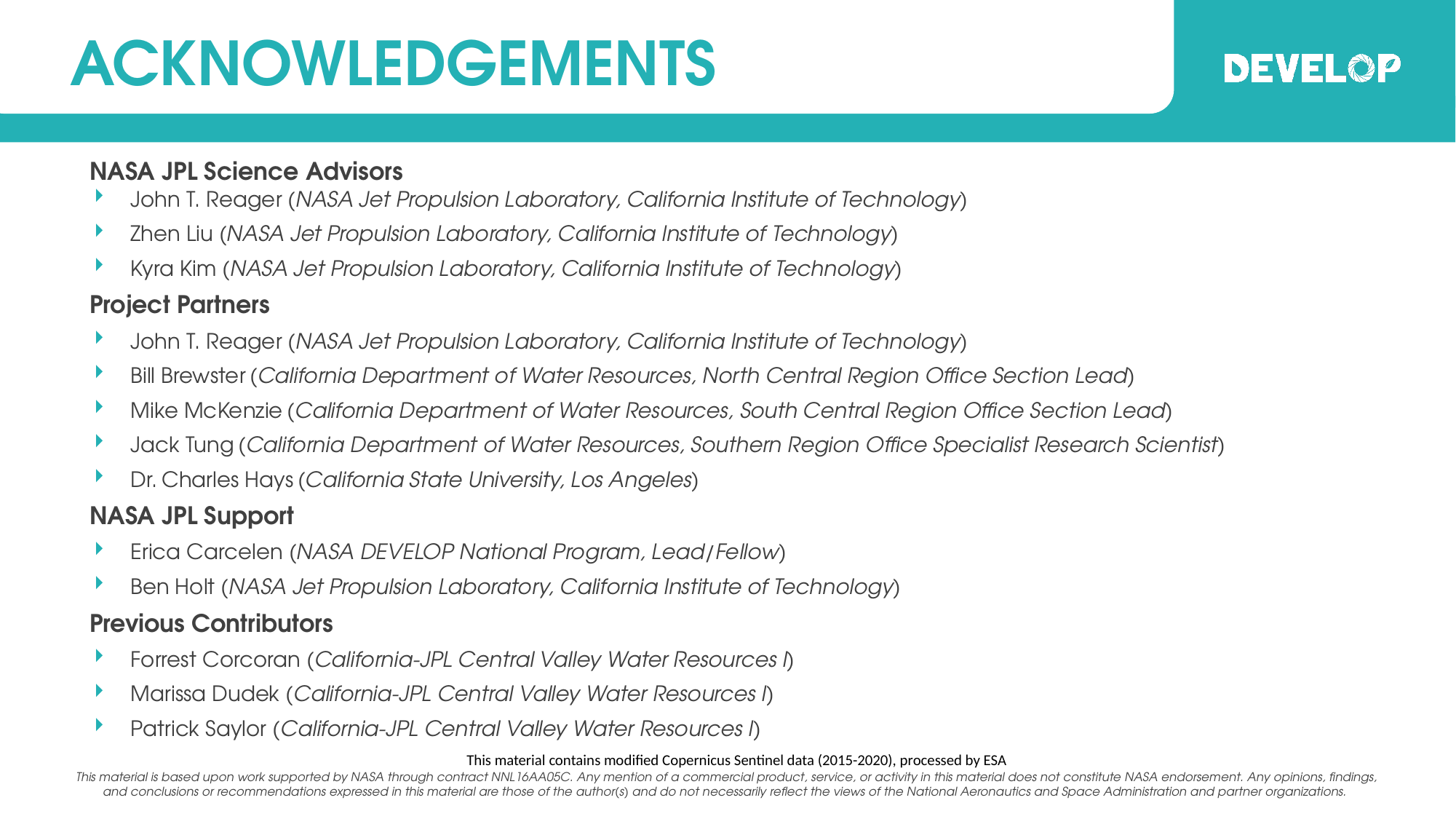

NASA JPL Science Advisors
John T. Reager (NASA Jet Propulsion Laboratory, California Institute of Technology)
Zhen Liu (NASA Jet Propulsion Laboratory, California Institute of Technology)
Kyra Kim (NASA Jet Propulsion Laboratory, California Institute of Technology)
Project Partners
John T. Reager (NASA Jet Propulsion Laboratory, California Institute of Technology)
Bill Brewster (California Department of Water Resources, North Central Region Office Section Lead)
Mike McKenzie (California Department of Water Resources, South Central Region Office Section Lead)
Jack Tung (California Department of Water Resources, Southern Region Office Specialist Research Scientist)
Dr. Charles Hays (California State University, Los Angeles)
NASA JPL Support
Erica Carcelen (NASA DEVELOP National Program, Lead/Fellow)
Ben Holt (NASA Jet Propulsion Laboratory, California Institute of Technology)
Previous Contributors
Forrest Corcoran (California-JPL Central Valley Water Resources I)
Marissa Dudek (California-JPL Central Valley Water Resources I)
Patrick Saylor (California-JPL Central Valley Water Resources I)

 This material contains modified Copernicus Sentinel data (2015-2020), processed by ESA